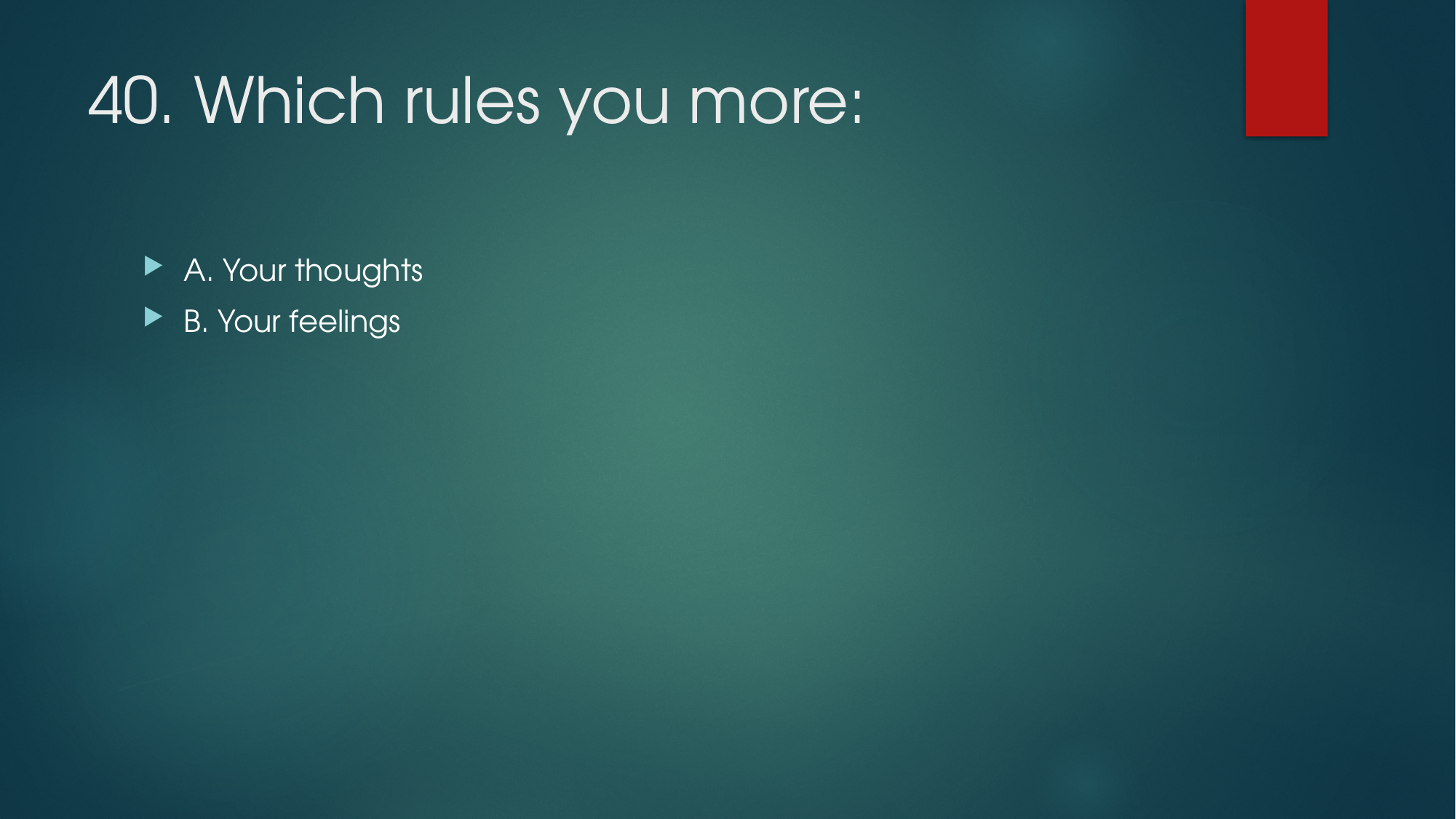

# 40. Which rules you more:
A. Your thoughts
B. Your feelings